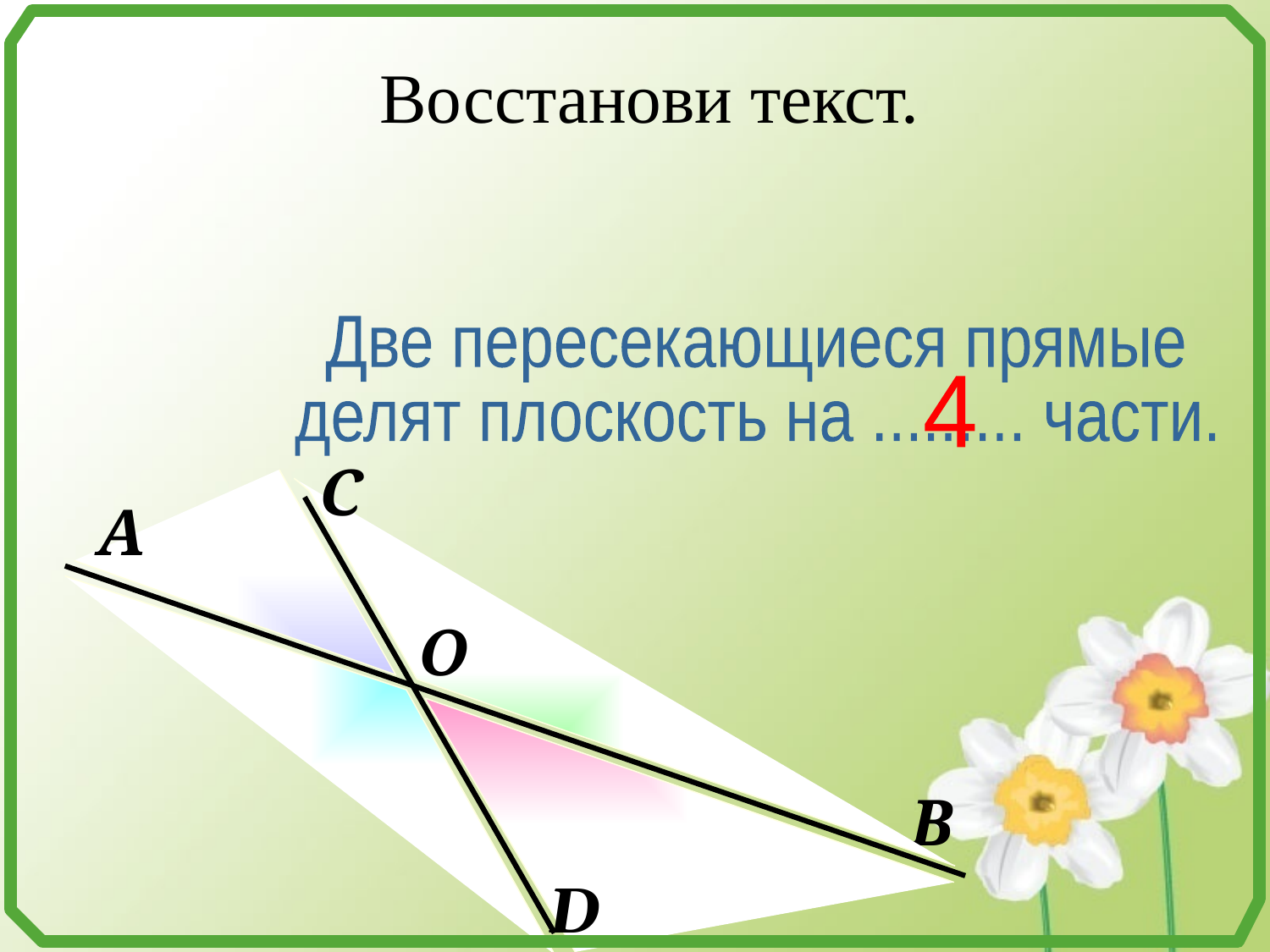

Восстанови текст.
Две пересекающиеся прямые
делят плоскость на ......... части.
4
С

А

О

В
D